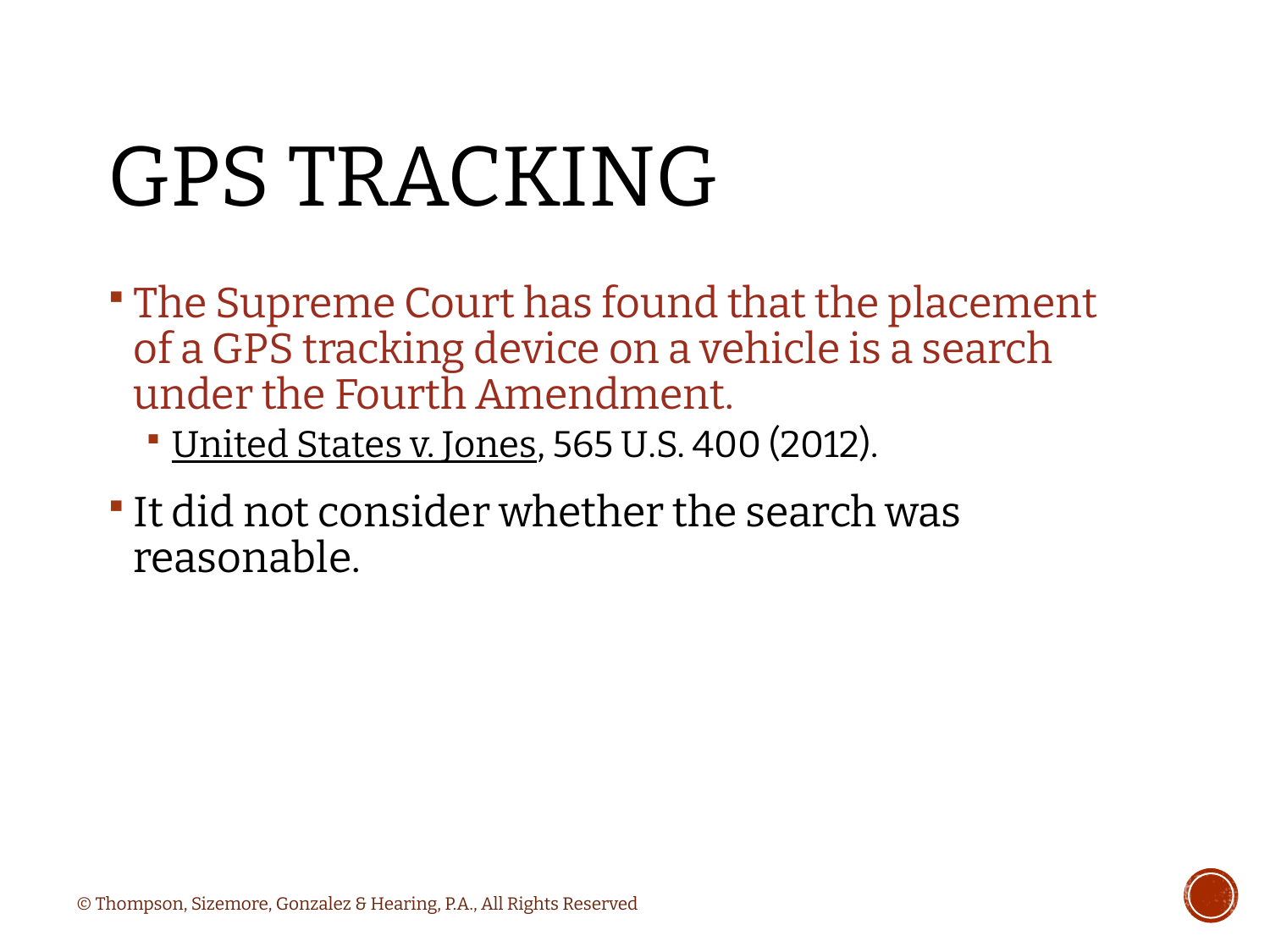

# GPS tracking
The Supreme Court has found that the placement of a GPS tracking device on a vehicle is a search under the Fourth Amendment.
United States v. Jones, 565 U.S. 400 (2012).
It did not consider whether the search was reasonable.

© Thompson, Sizemore, Gonzalez & Hearing, P.A., All Rights Reserved